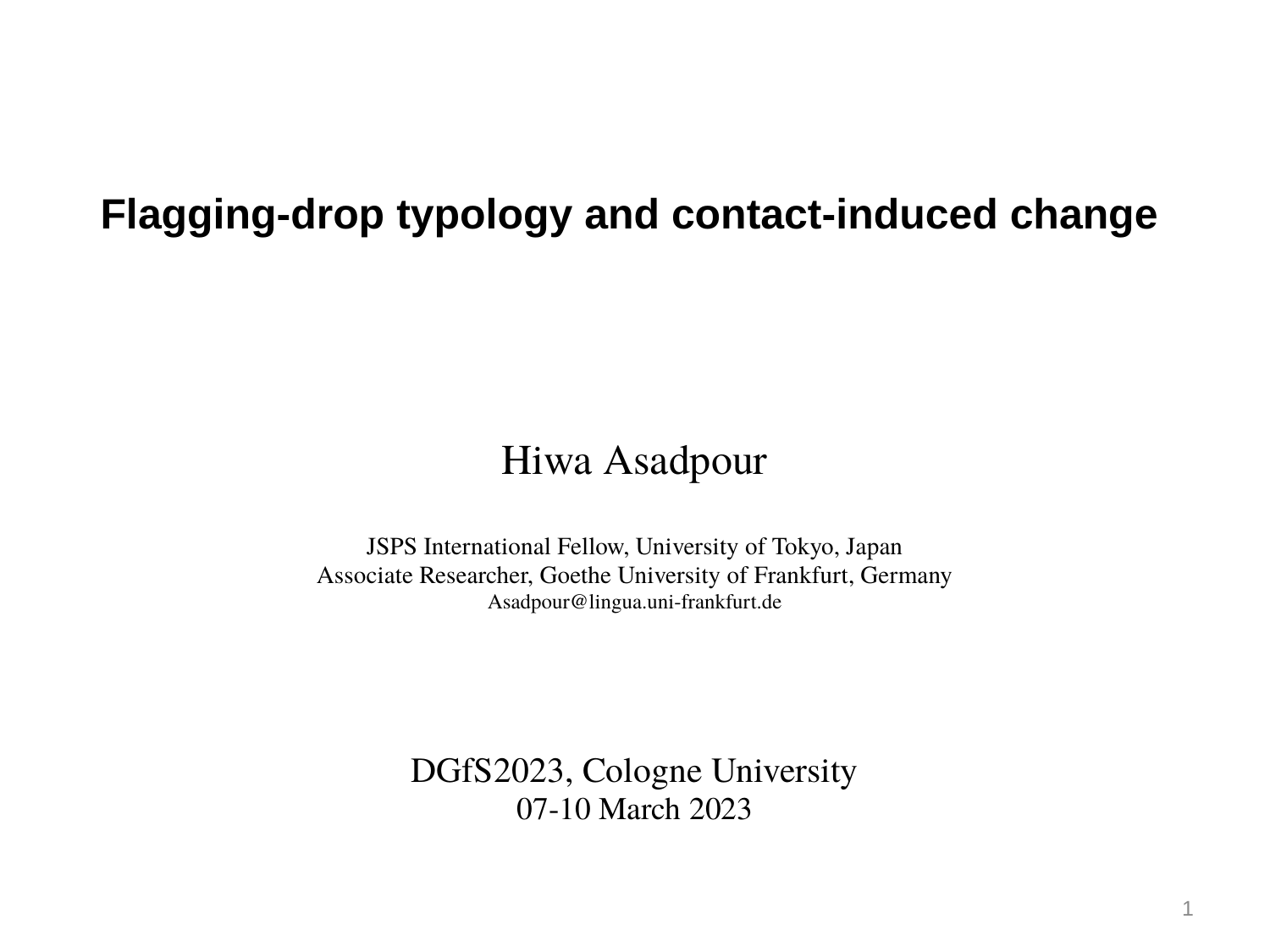

# Flagging-drop typology and contact-induced change
Hiwa Asadpour

JSPS International Fellow, University of Tokyo, Japan
Associate Researcher, Goethe University of Frankfurt, Germany
Asadpour@lingua.uni-frankfurt.de

DGfS2023, Cologne University
07-10 March 2023
1